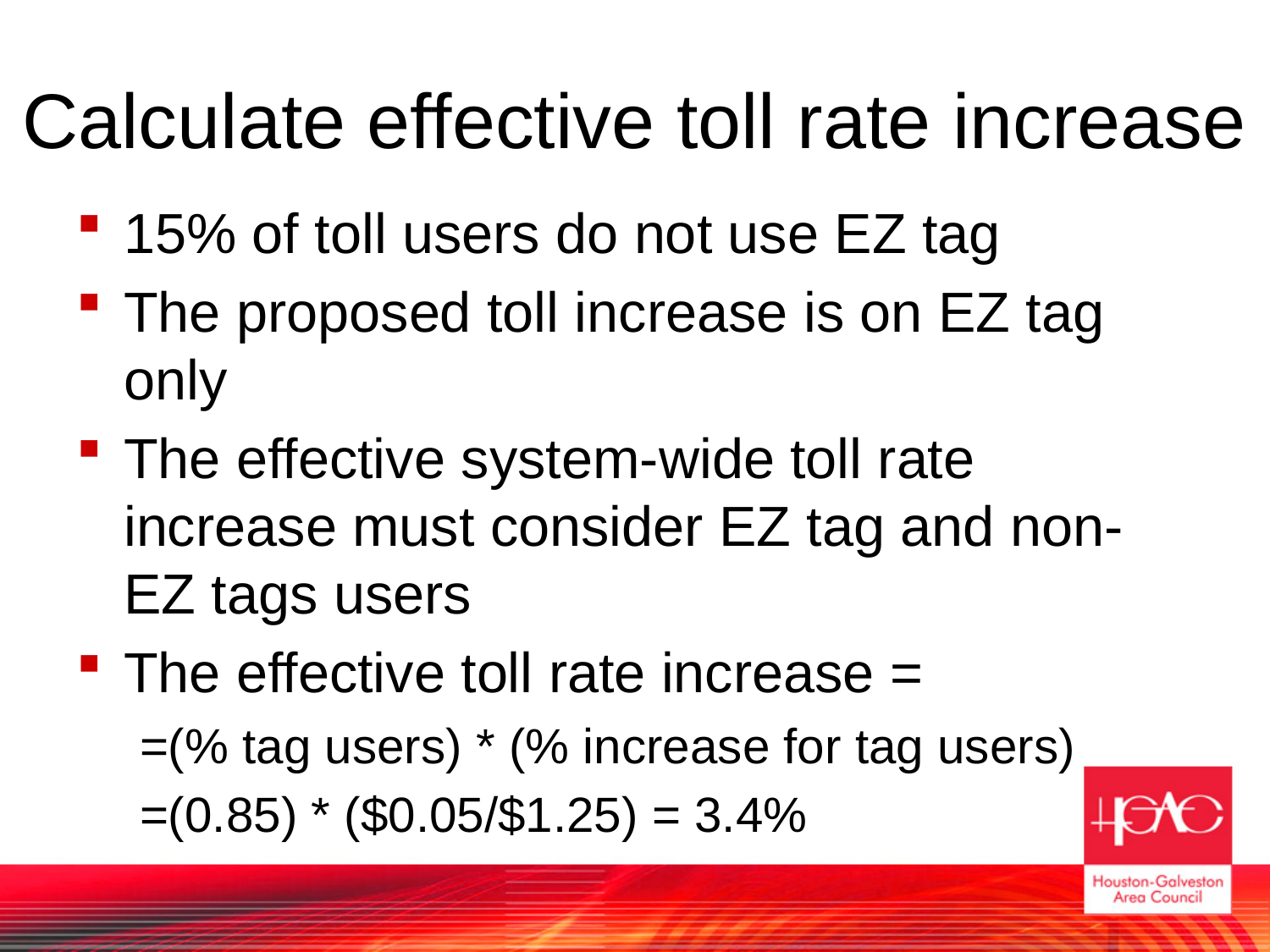

# Calculate effective toll rate increase
15% of toll users do not use EZ tag
The proposed toll increase is on EZ tag only
The effective system-wide toll rate increase must consider EZ tag and non-EZ tags users
The effective toll rate increase =
=(% tag users) * (% increase for tag users)
=(0.85) * ($0.05/$1.25) = 3.4%